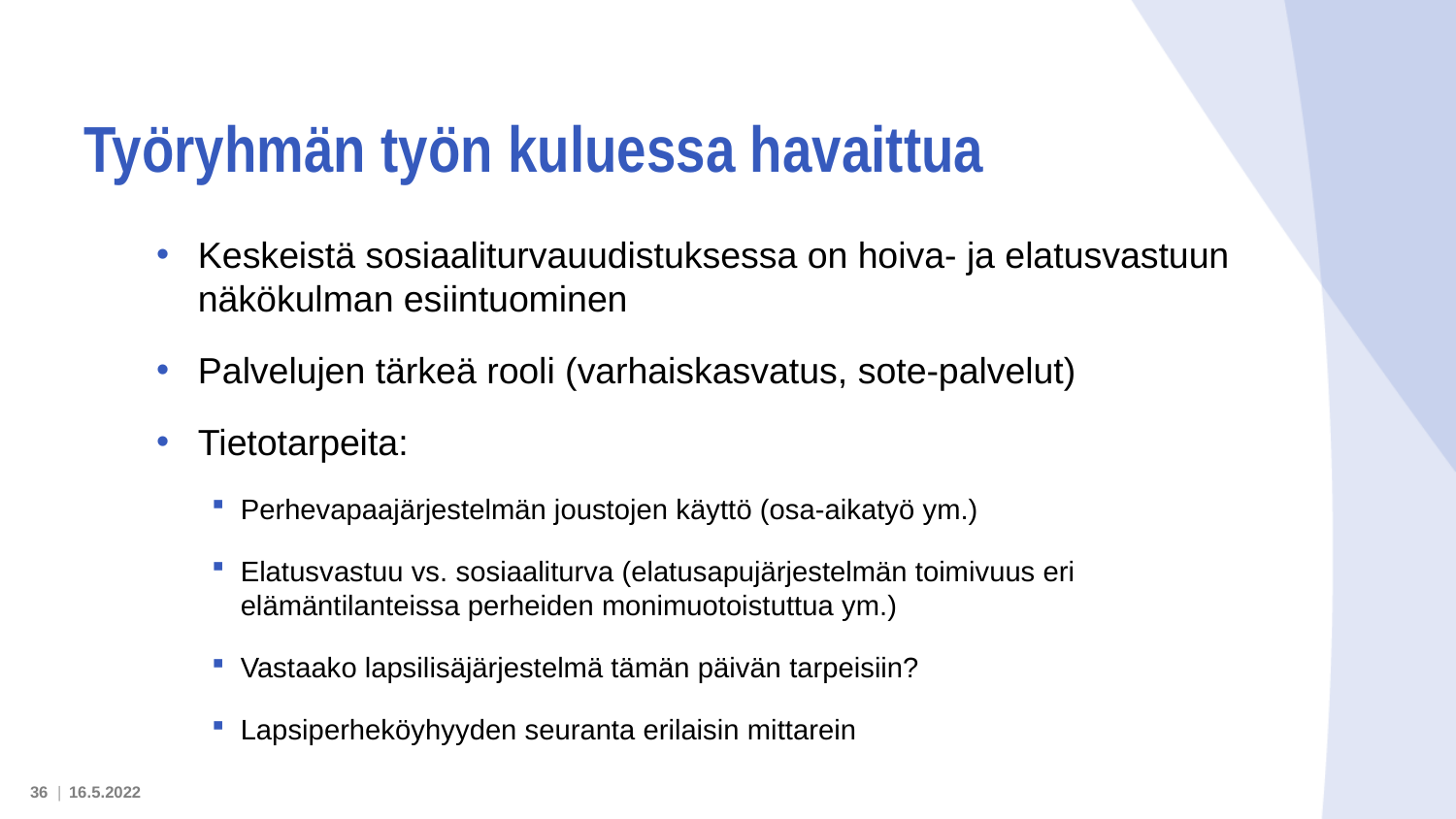

# Työryhmän työn kuluessa havaittua
Keskeistä sosiaaliturvauudistuksessa on hoiva- ja elatusvastuun näkökulman esiintuominen
Palvelujen tärkeä rooli (varhaiskasvatus, sote-palvelut)
Tietotarpeita:
Perhevapaajärjestelmän joustojen käyttö (osa-aikatyö ym.)
Elatusvastuu vs. sosiaaliturva (elatusapujärjestelmän toimivuus eri elämäntilanteissa perheiden monimuotoistuttua ym.)
Vastaako lapsilisäjärjestelmä tämän päivän tarpeisiin?
Lapsiperheköyhyyden seuranta erilaisin mittarein

36  |
16.5.2022